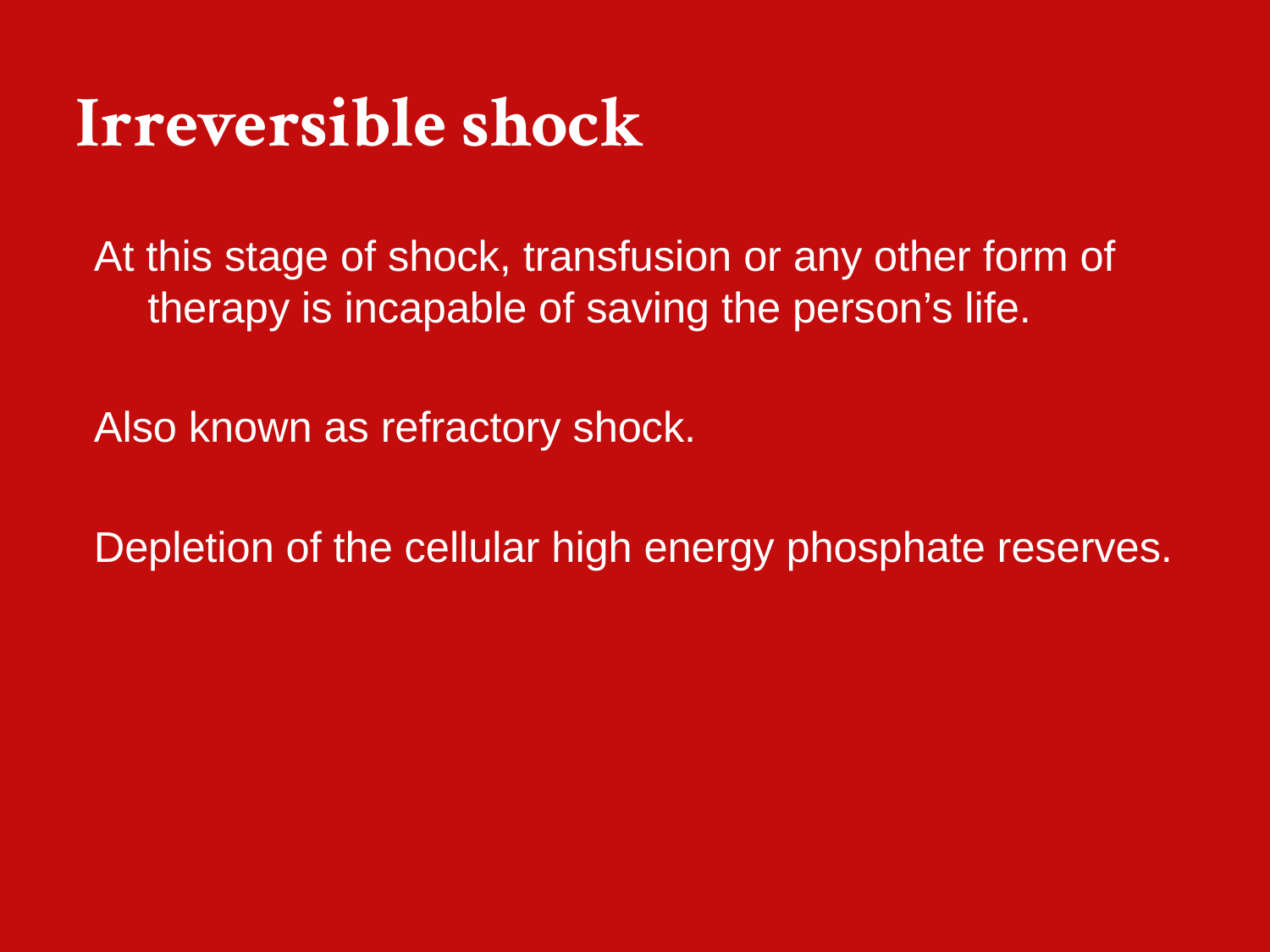

# Irreversible shock
At this stage of shock, transfusion or any other form of therapy is incapable of saving the person’s life.

Also known as refractory shock.

Depletion of the cellular high energy phosphate reserves.